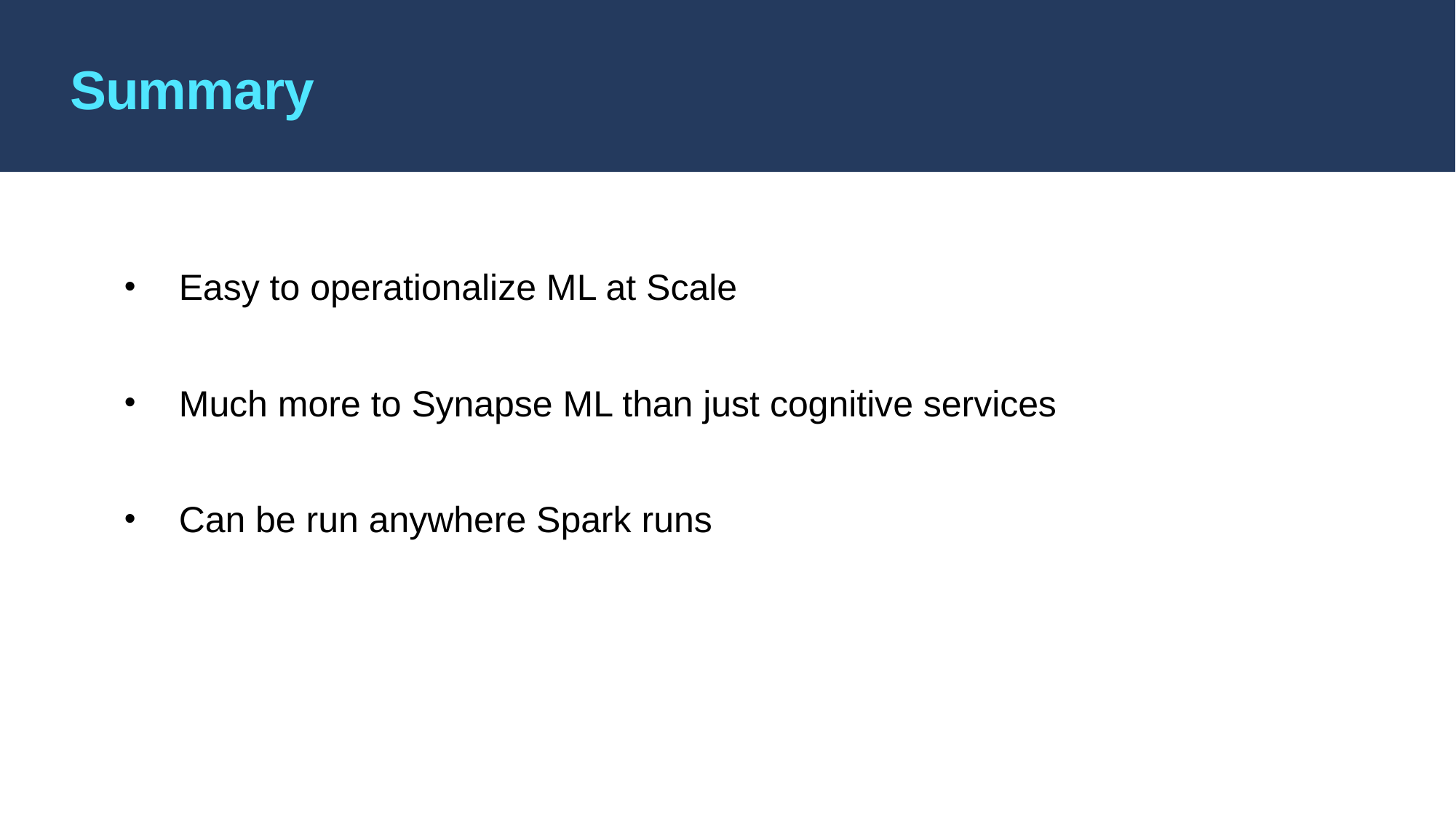

# Summary

Easy to operationalize ML at Scale

Much more to Synapse ML than just cognitive services

Can be run anywhere Spark runs